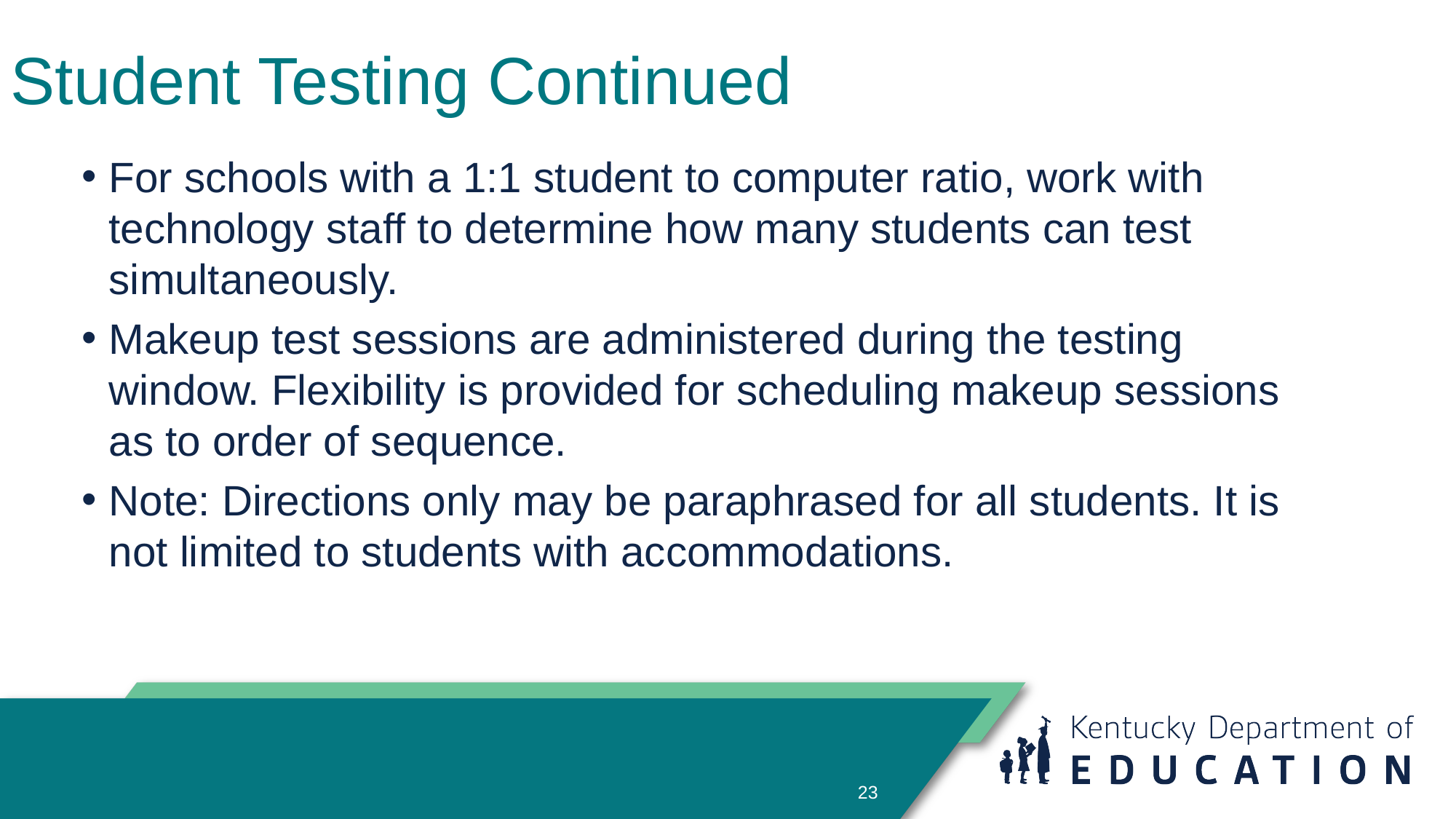

# Student Testing Continued
For schools with a 1:1 student to computer ratio, work with technology staff to determine how many students can test simultaneously.
Makeup test sessions are administered during the testing window. Flexibility is provided for scheduling makeup sessions as to order of sequence.
Note: Directions only may be paraphrased for all students. It is not limited to students with accommodations.